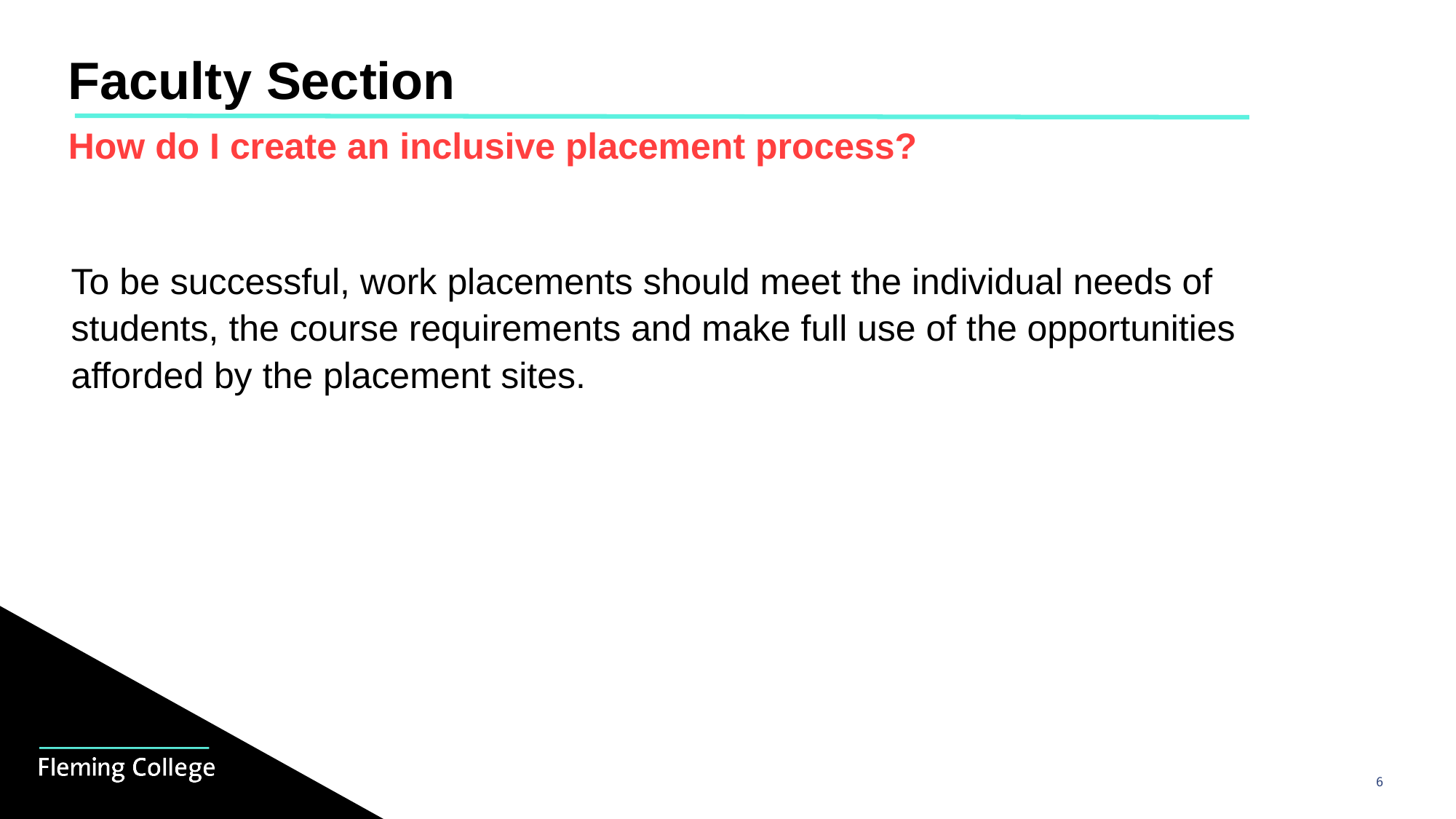

# Faculty Section
How do I create an inclusive placement process?

| To be successful, work placements should meet the individual needs of students, the course requirements and make full use of the opportunities afforded by the placement sites. |
| --- |
6